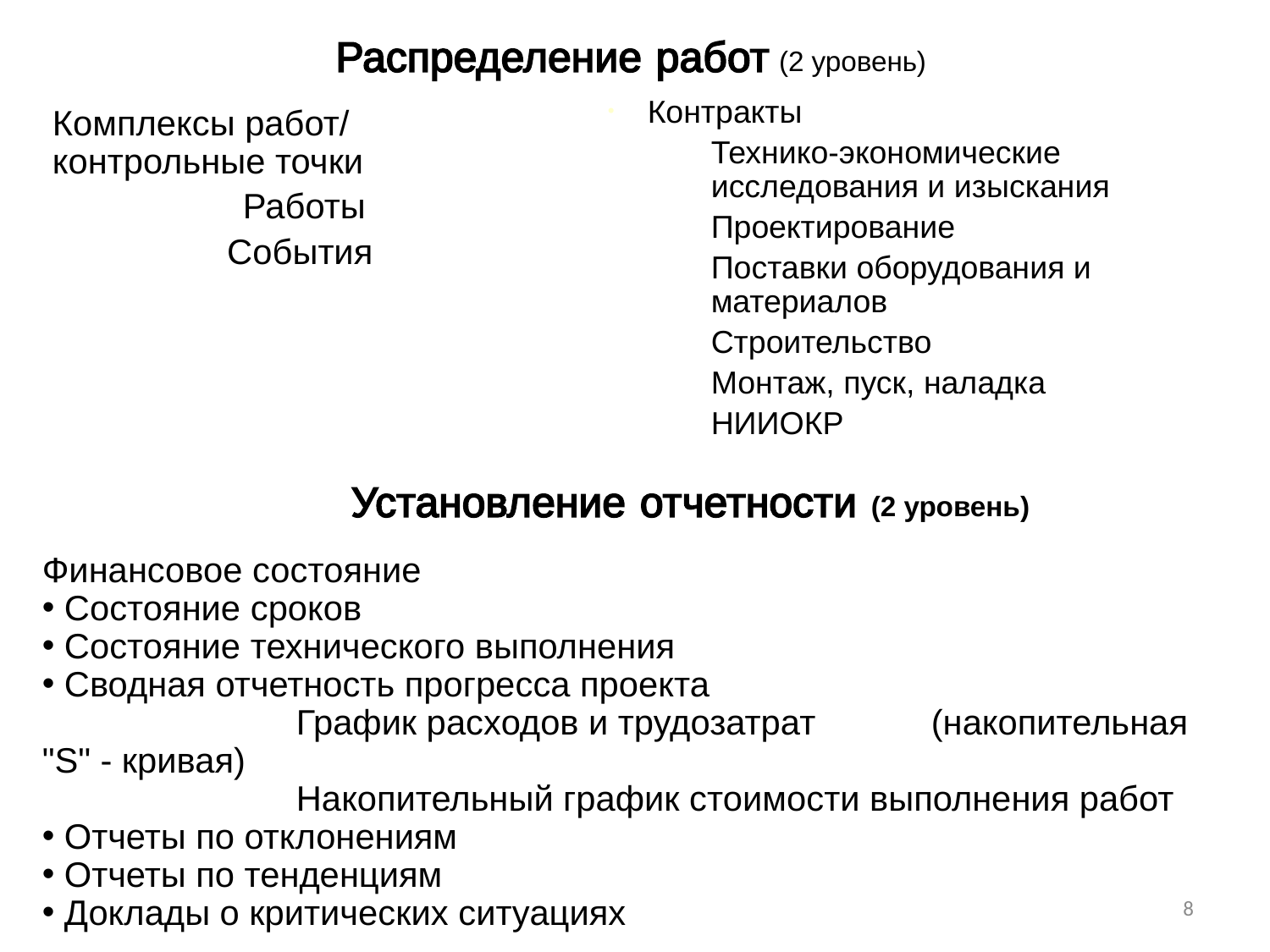

# Распределение работ (2 уровень)
Контракты
Технико-экономические исследования и изыскания
Проектирование
Поставки оборудования и материалов
Строительство
Монтаж, пуск, наладка
НИИОКР
Комплексы работ/ контрольные точки
		Работы
		События
Установление отчетности (2 уровень)
Финансовое состояние
 Состояние сроков
 Состояние технического выполнения
 Сводная отчетность прогресса проекта
		График расходов и трудозатрат 	(накопительная "S" - кривая)
		Накопительный график стоимости выполнения работ
 Отчеты по отклонениям
 Отчеты по тенденциям
 Доклады о критических ситуациях
8